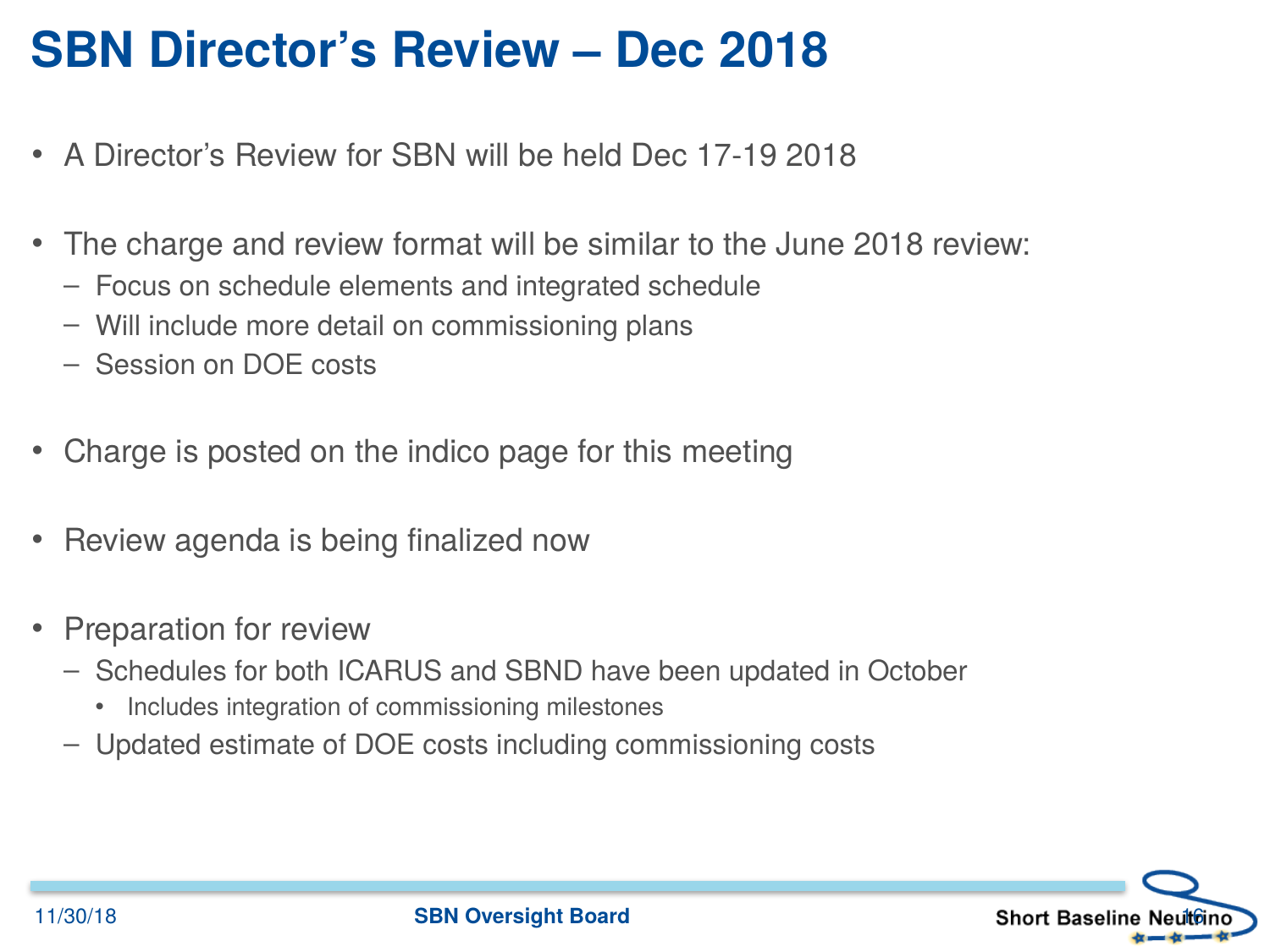

# SBN Director’s Review – Dec 2018
A Director’s Review for SBN will be held Dec 17-19 2018

The charge and review format will be similar to the June 2018 review:
Focus on schedule elements and integrated schedule
Will include more detail on commissioning plans
Session on DOE costs

Charge is posted on the indico page for this meeting

Review agenda is being finalized now

Preparation for review
Schedules for both ICARUS and SBND have been updated in October
Includes integration of commissioning milestones
Updated estimate of DOE costs including commissioning costs

16
11/30/18
SBN Oversight Board